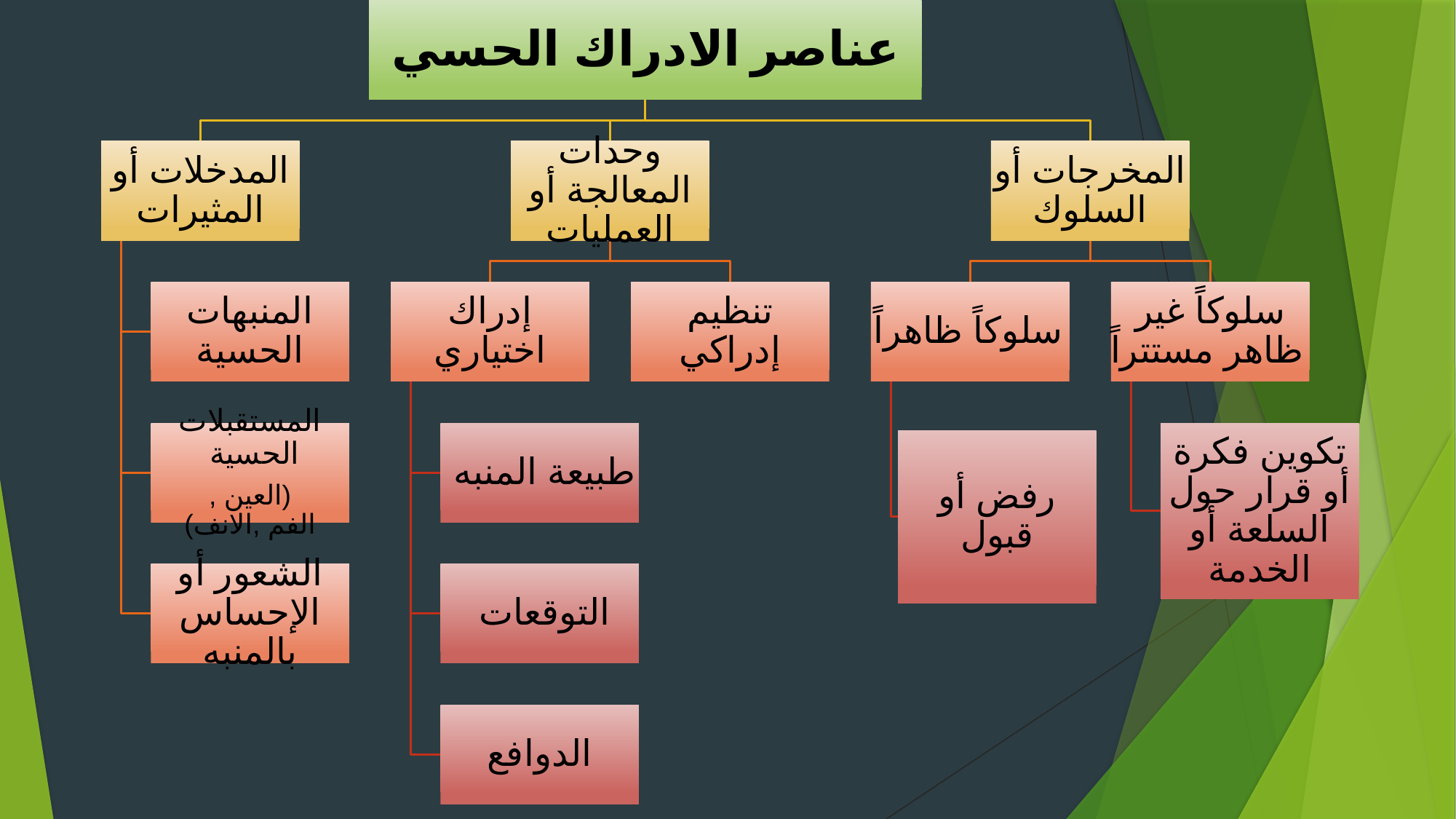

عناصر الادراك الحسي
المدخلات أو المثيرات
المنبهات الحسية
المستقبلات الحسية
(العين , الفم ,الانف)
الشعور أو الإحساس بالمنبه
وحدات المعالجة أو العمليات
إدراك اختياري
طبيعة المنبه
التوقعات
الدوافع
تنظيم إدراكي
المخرجات أو السلوك
سلوكاً ظاهراً
رفض أو قبول
سلوكاً غير ظاهر مستتراً
تكوين فكرة أو قرار حول السلعة أو الخدمة
#